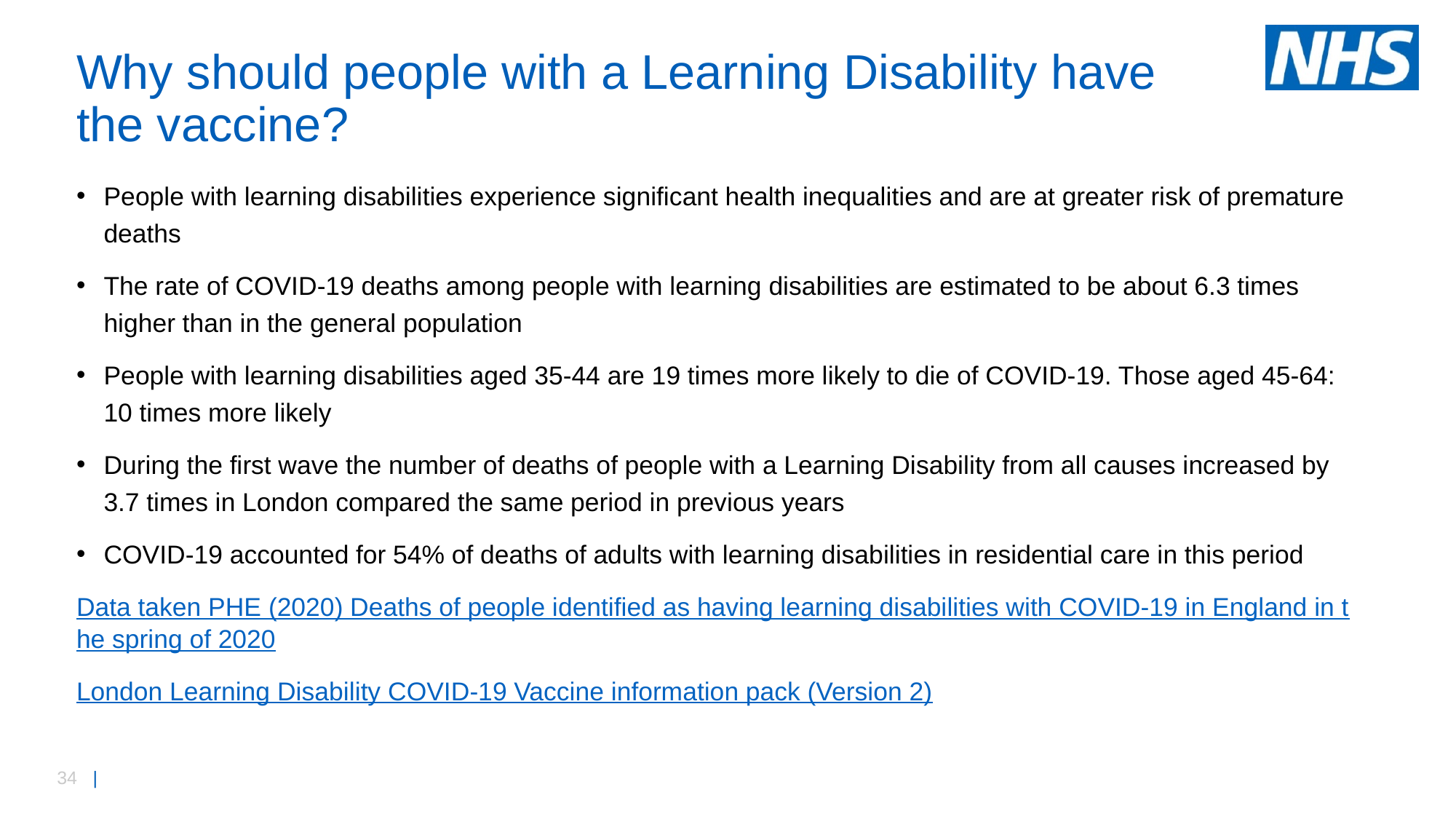

# Why should people with a Learning Disability have the vaccine?
People with learning disabilities experience significant health inequalities and are at greater risk of premature deaths
The rate of COVID-19 deaths among people with learning disabilities are estimated to be about 6.3 times higher than in the general population
People with learning disabilities aged 35-44 are 19 times more likely to die of COVID-19. Those aged 45-64: 10 times more likely
During the first wave the number of deaths of people with a Learning Disability from all causes increased by 3.7 times in London compared the same period in previous years
COVID-19 accounted for 54% of deaths of adults with learning disabilities in residential care in this period
Data taken PHE (2020) Deaths of people identified as having learning disabilities with COVID-19 in England in the spring of 2020
London Learning Disability COVID-19 Vaccine information pack (Version 2)